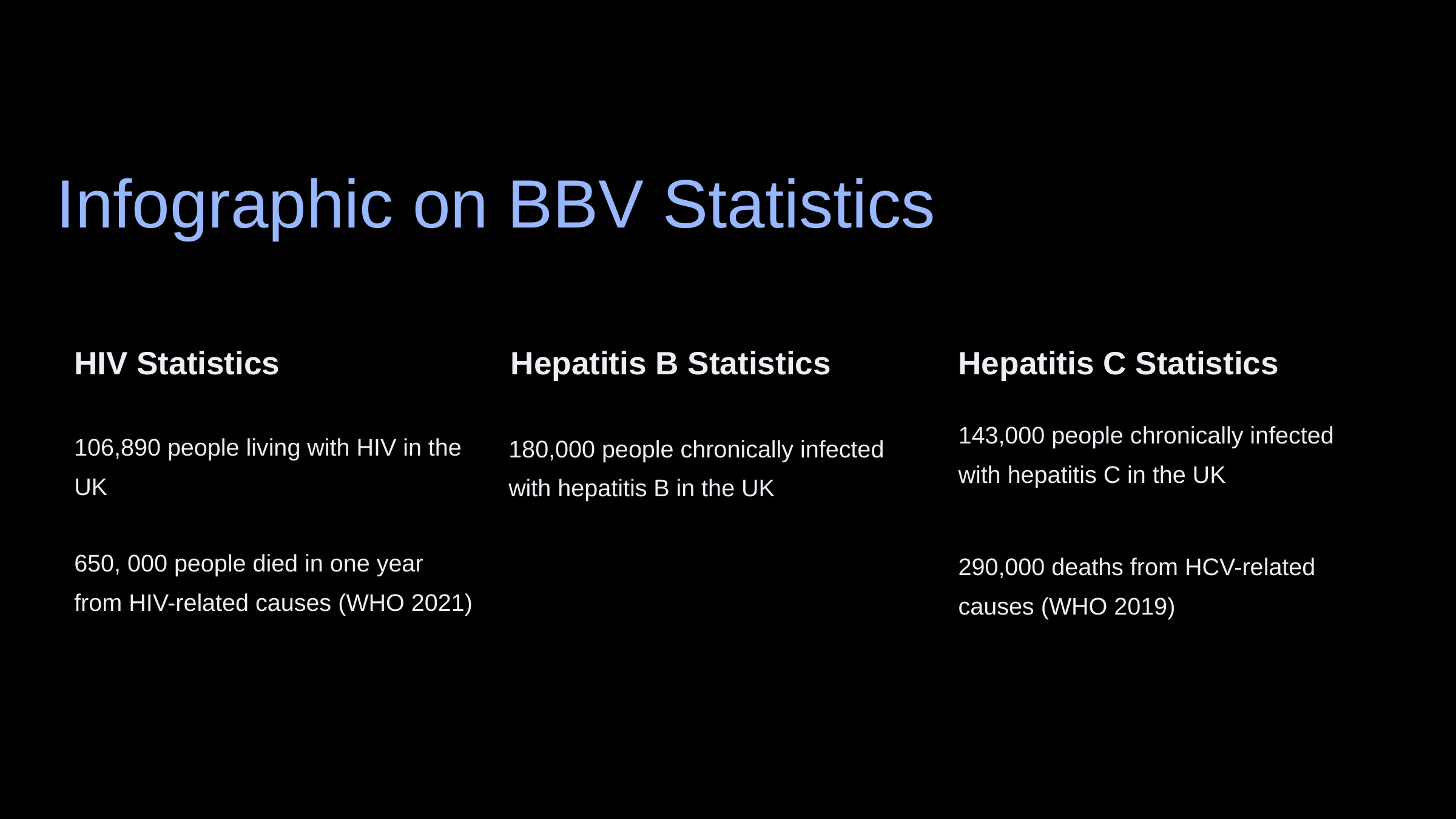

Infographic on BBV Statistics
Hepatitis B Statistics
HIV Statistics
Hepatitis C Statistics
143,000 people chronically infected with hepatitis C in the UK
106,890 people living with HIV in the UK
180,000 people chronically infected with hepatitis B in the UK
650, 000 people died in one year from HIV-related causes (WHO 2021)
290,000 deaths from HCV-related causes (WHO 2019)